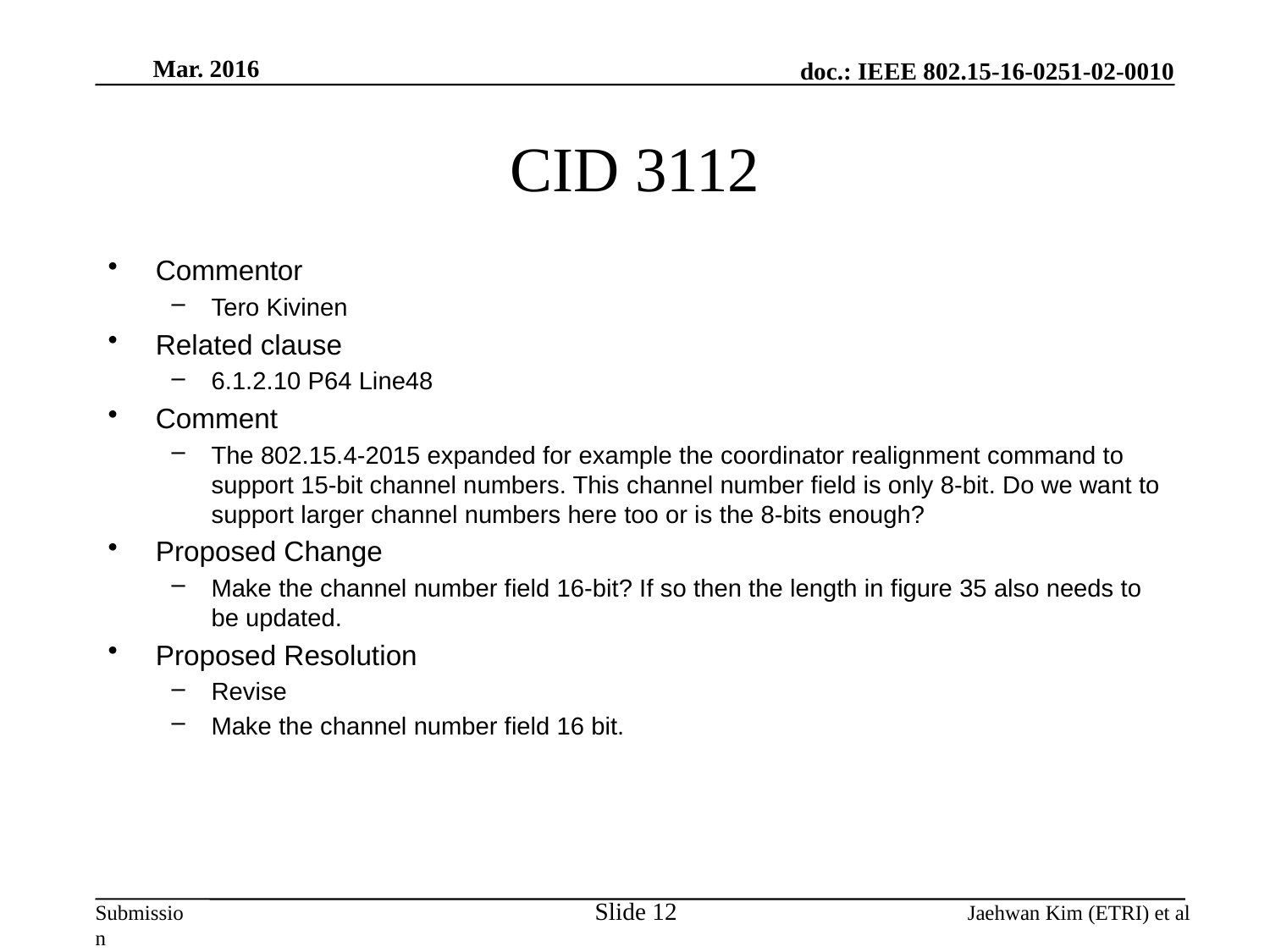

Mar. 2016
# CID 3112
Commentor
Tero Kivinen
Related clause
6.1.2.10 P64 Line48
Comment
The 802.15.4-2015 expanded for example the coordinator realignment command to support 15-bit channel numbers. This channel number field is only 8-bit. Do we want to support larger channel numbers here too or is the 8-bits enough?
Proposed Change
Make the channel number field 16-bit? If so then the length in figure 35 also needs to be updated.
Proposed Resolution
Revise
Make the channel number field 16 bit.
Slide 12
Jaehwan Kim (ETRI) et al